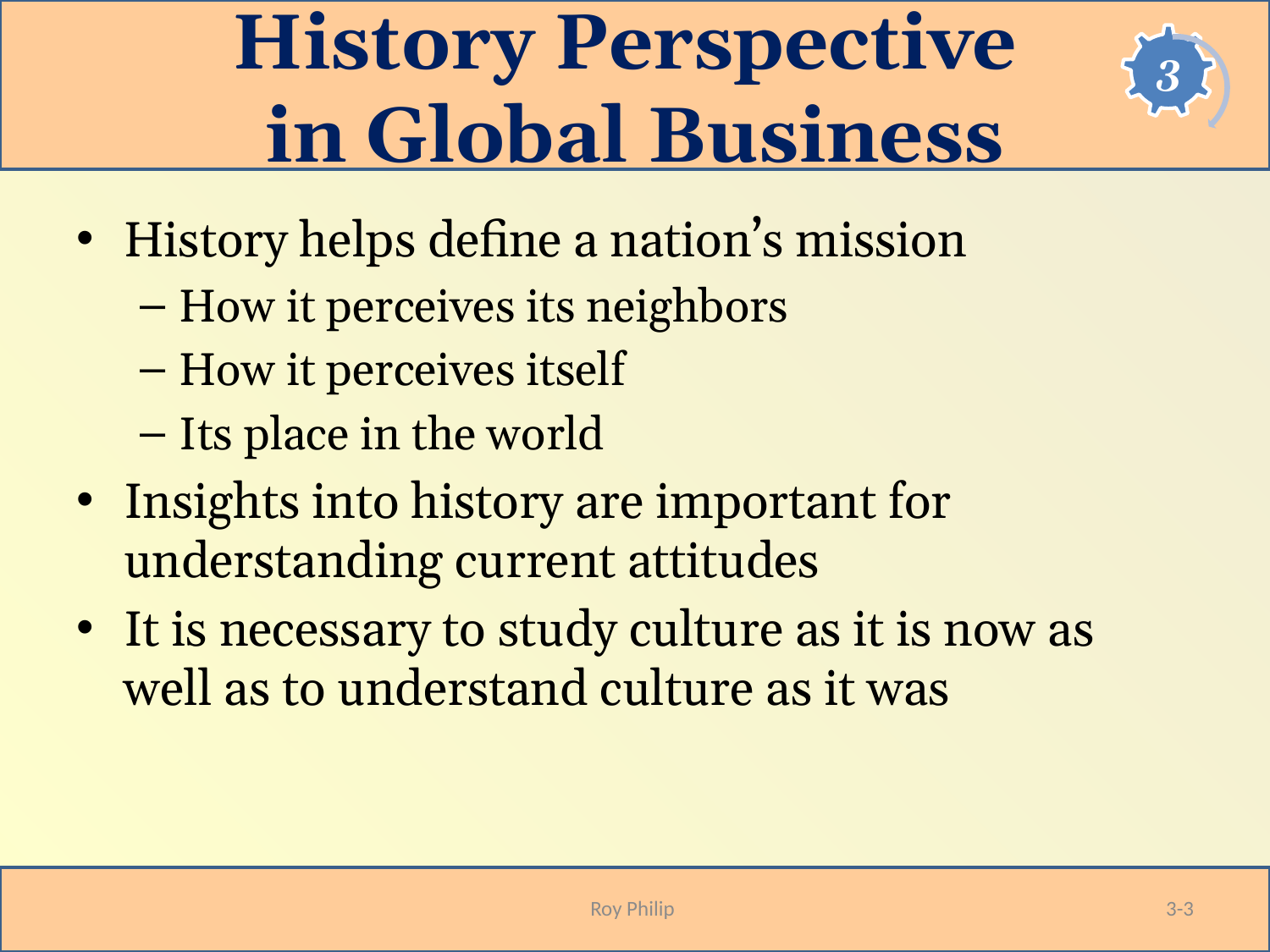

# History Perspective in Global Business
History helps define a nation’s mission
How it perceives its neighbors
How it perceives itself
Its place in the world
Insights into history are important for understanding current attitudes
It is necessary to study culture as it is now as well as to understand culture as it was

Roy Philip
3-3